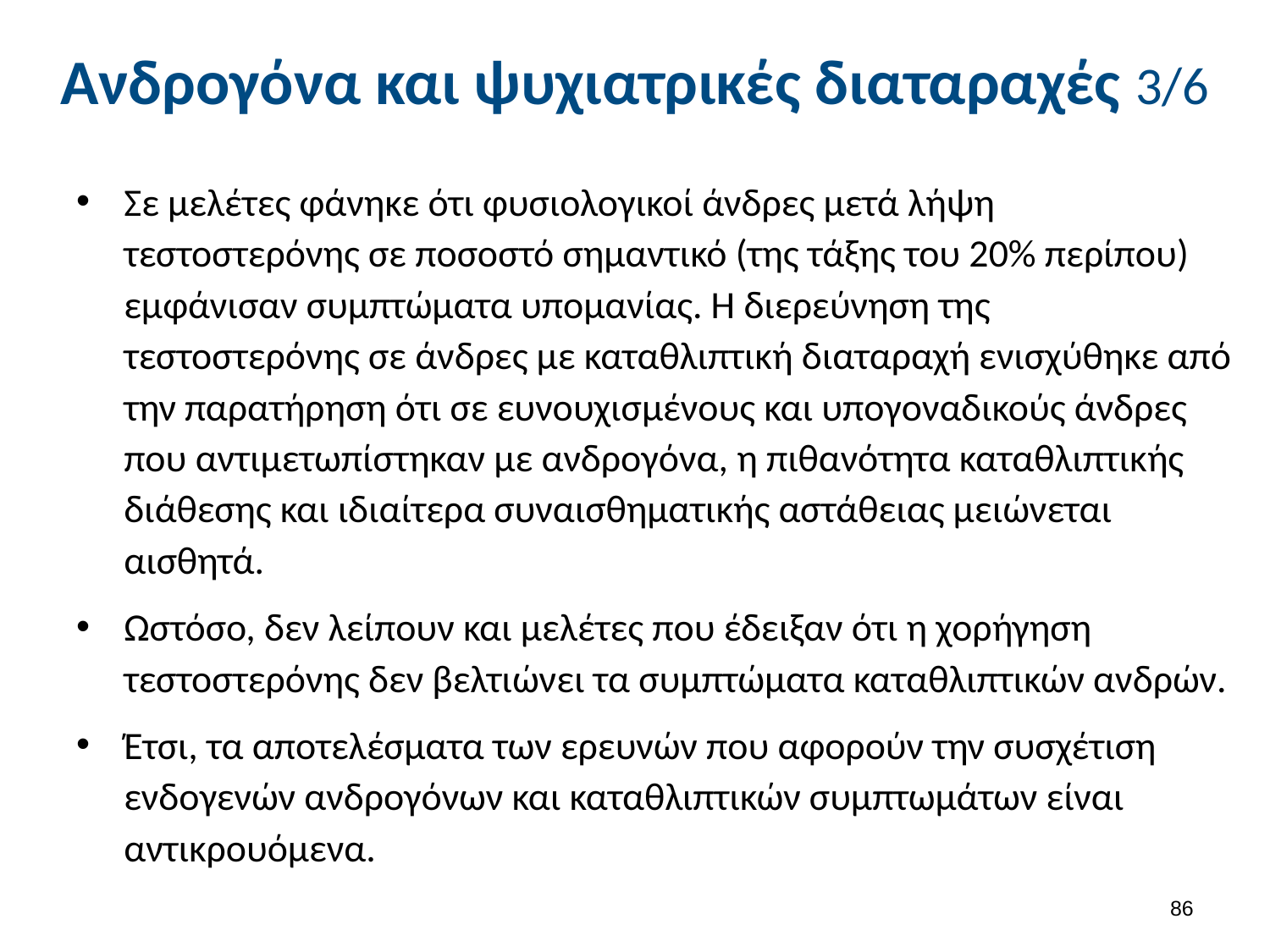

# Ανδρογόνα και ψυχιατρικές διαταραχές 3/6
Σε μελέτες φάνηκε ότι φυσιολογικοί άνδρες μετά λήψη τεστοστερόνης σε ποσοστό σημαντικό (της τάξης του 20% περίπου) εμφάνισαν συμπτώματα υπομανίας. Η διερεύνηση της τεστοστερόνης σε άνδρες με καταθλιπτική διαταραχή ενισχύθηκε από την παρατήρηση ότι σε ευνουχισμένους και υπογοναδικούς άνδρες που αντιμετωπίστηκαν με ανδρογόνα, η πιθανότητα καταθλιπτικής διάθεσης και ιδιαίτερα συναισθηματικής αστάθειας μειώνεται αισθητά.
Ωστόσο, δεν λείπουν και μελέτες που έδειξαν ότι η χορήγηση τεστοστερόνης δεν βελτιώνει τα συμπτώματα καταθλιπτικών ανδρών.
Έτσι, τα αποτελέσματα των ερευνών που αφορούν την συσχέτιση ενδογενών ανδρογόνων και καταθλιπτικών συμπτωμάτων είναι αντικρουόμενα.
86